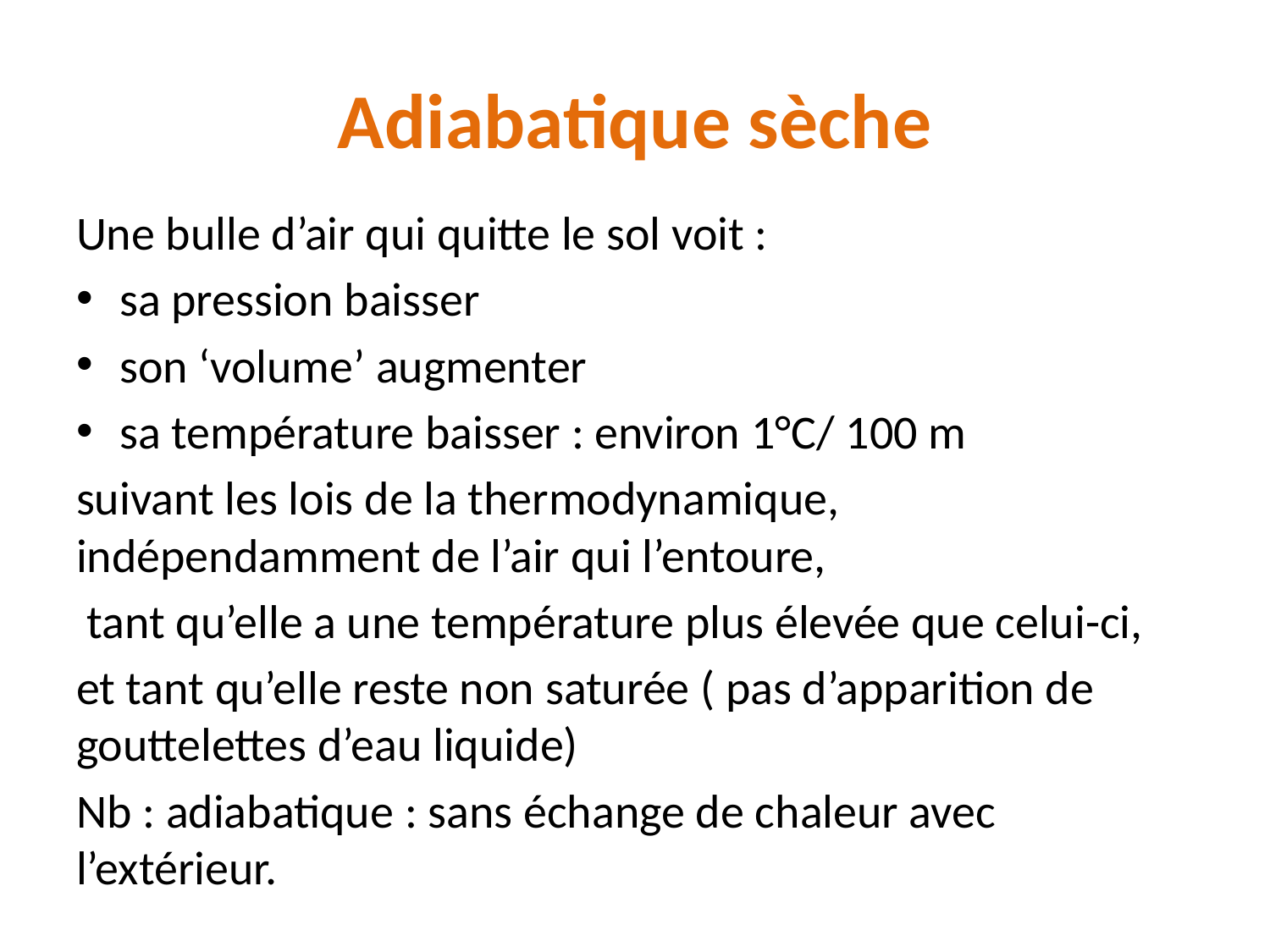

# Adiabatique sèche
Une bulle d’air qui quitte le sol voit :
sa pression baisser
son ‘volume’ augmenter
sa température baisser : environ 1°C/ 100 m
suivant les lois de la thermodynamique, indépendamment de l’air qui l’entoure,
 tant qu’elle a une température plus élevée que celui-ci,
et tant qu’elle reste non saturée ( pas d’apparition de gouttelettes d’eau liquide)
Nb : adiabatique : sans échange de chaleur avec l’extérieur.